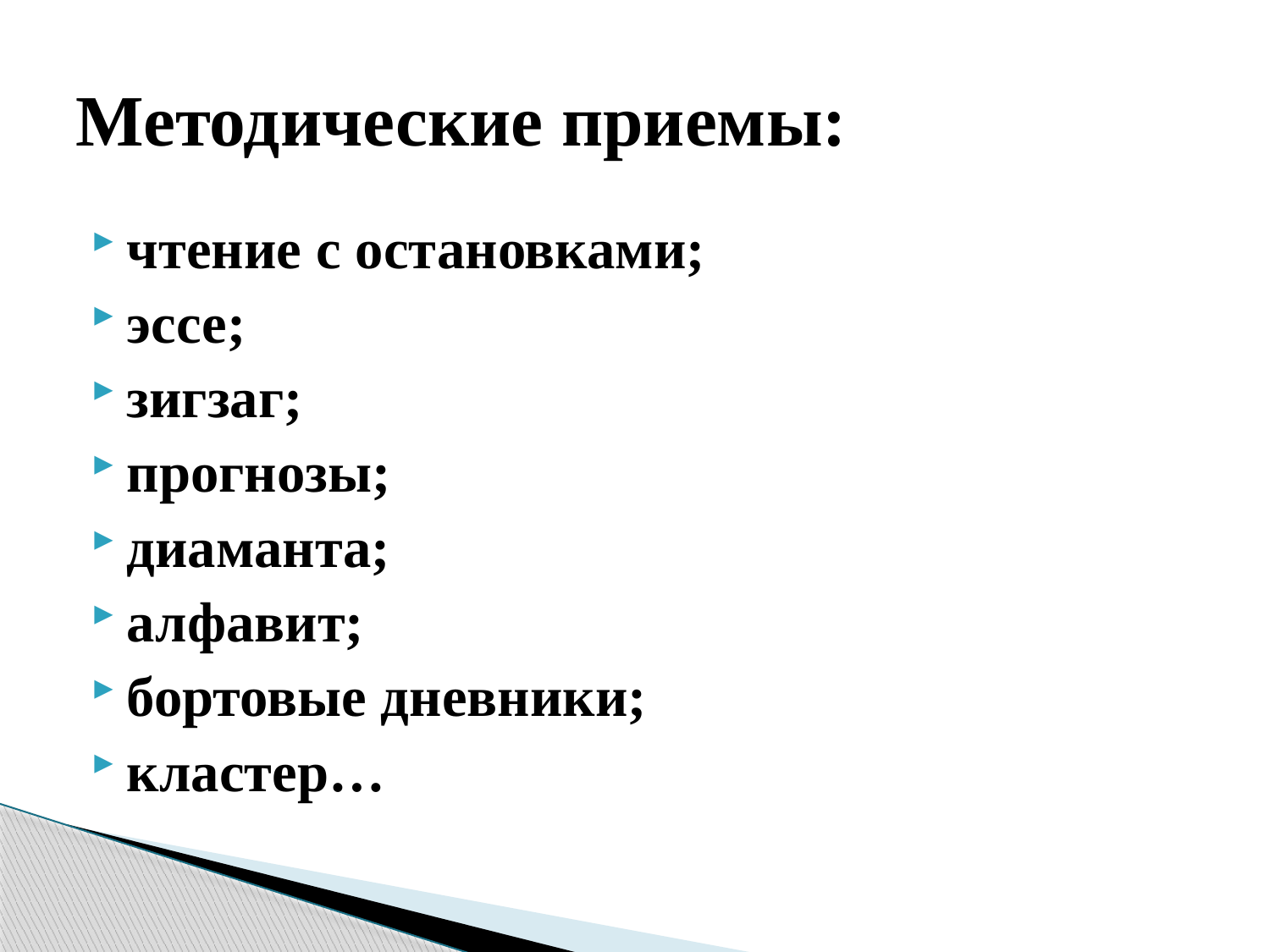

# Методические приемы:
чтение с остановками;
эссе;
зигзаг;
прогнозы;
диаманта;
алфавит;
бортовые дневники;
кластер…